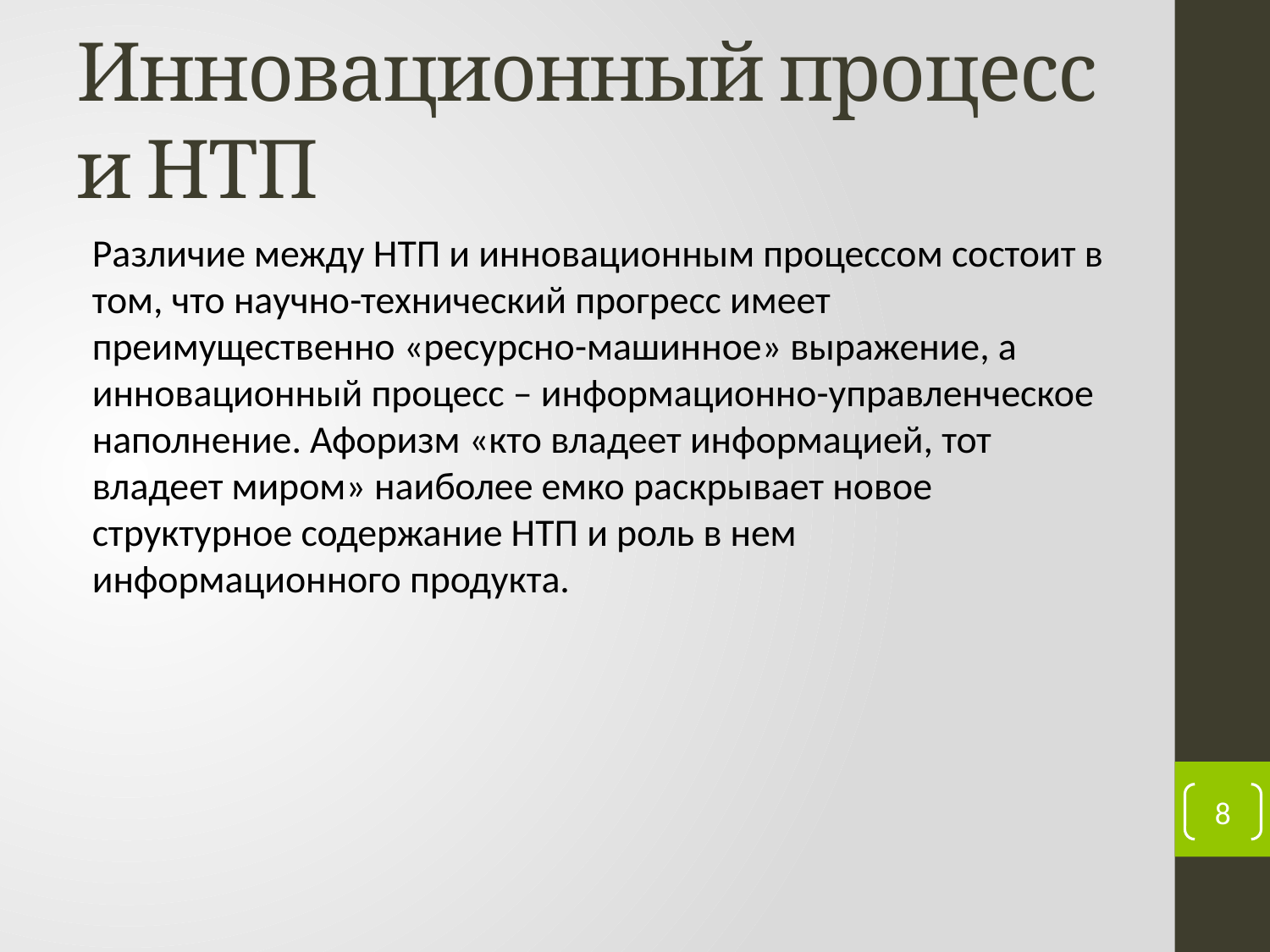

# Инновационный процесс и НТП
Различие между НТП и инновационным процессом состоит в том, что научно-технический прогресс имеет преимущественно «ресурсно-машинное» выражение, а инновационный процесс – информационно-управленческое наполнение. Афоризм «кто владеет информацией, тот владеет миром» наиболее емко раскрывает новое структурное содержание НТП и роль в нем информационного продукта.
8